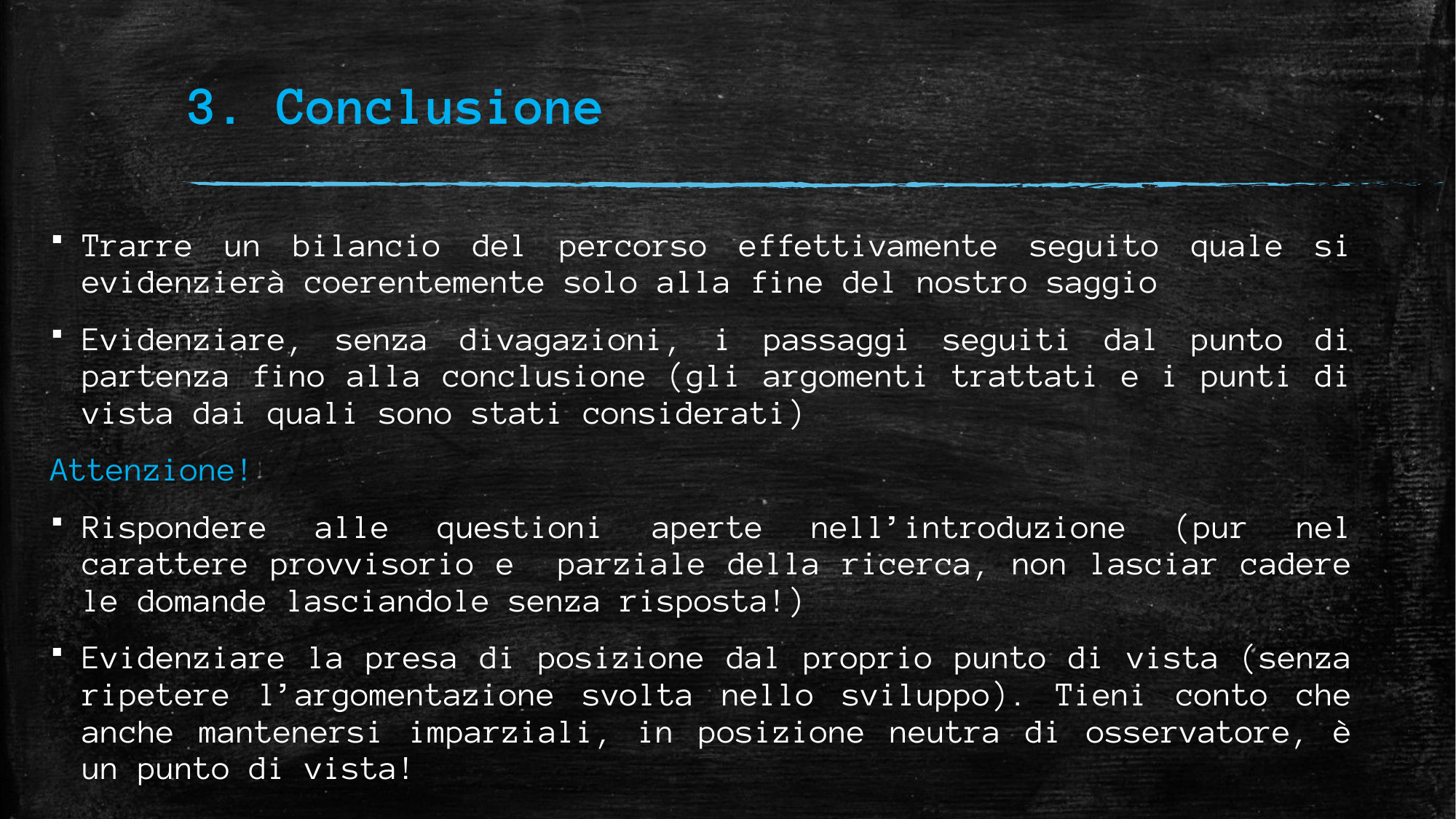

# 3. Conclusione

Trarre un bilancio del percorso effettivamente seguito quale si evidenzierà coerentemente solo alla fine del nostro saggio
Evidenziare, senza divagazioni, i passaggi seguiti dal punto di partenza fino alla conclusione (gli argomenti trattati e i punti di vista dai quali sono stati considerati)
Attenzione!
Rispondere alle questioni aperte nell’introduzione (pur nel carattere provvisorio e  parziale della ricerca, non lasciar cadere le domande lasciandole senza risposta!)
Evidenziare la presa di posizione dal proprio punto di vista (senza ripetere l’argomentazione svolta nello sviluppo). Tieni conto che anche mantenersi imparziali, in posizione neutra di osservatore, è un punto di vista!